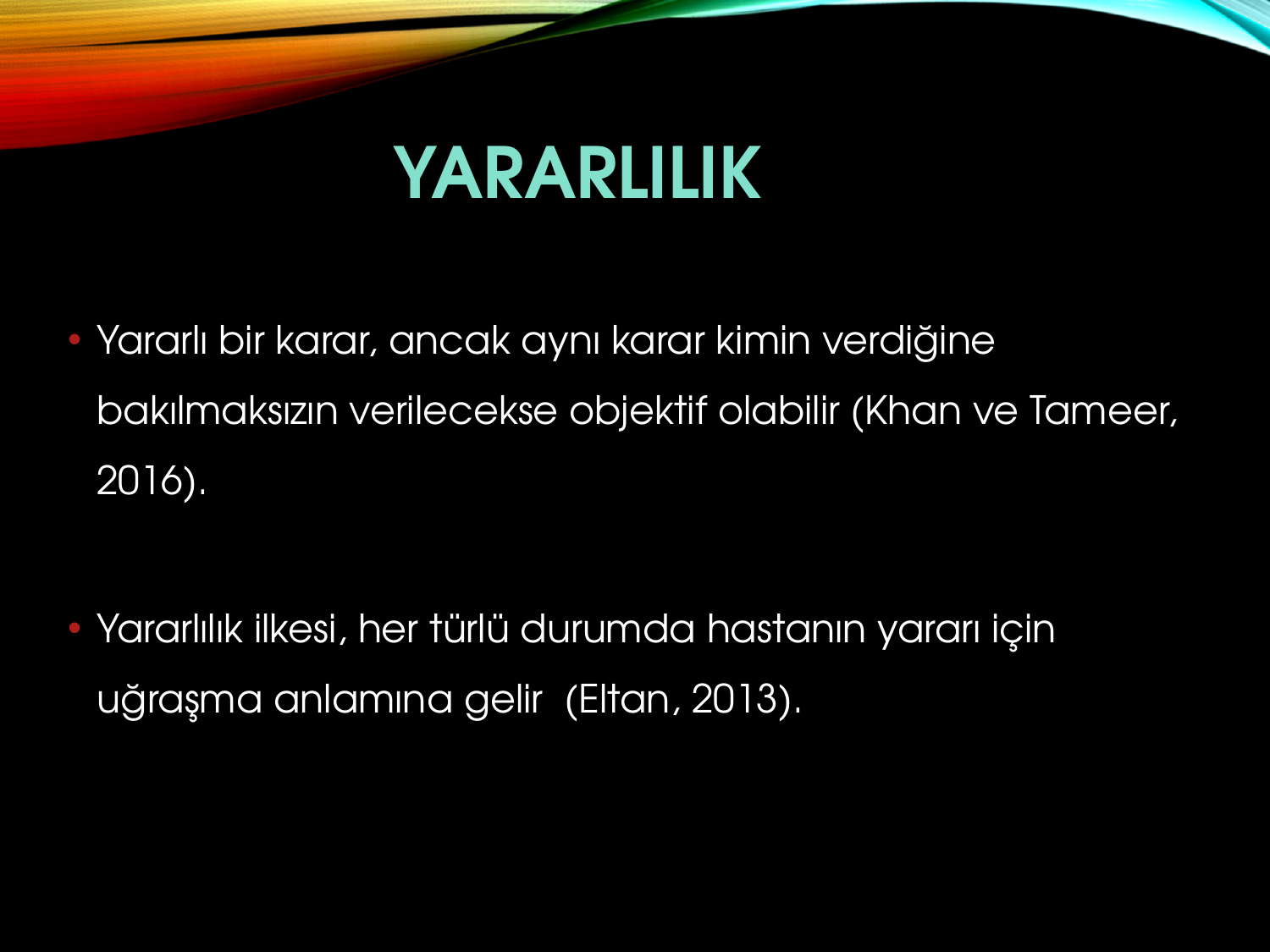

YARARLILIK

Yararlı bir karar, ancak aynı karar kimin verdiğine bakılmaksızın verilecekse objektif olabilir (Khan ve Tameer, 2016).

Yararlılık ilkesi, her türlü durumda hastanın yararı için uğraşma anlamına gelir  (Eltan, 2013).